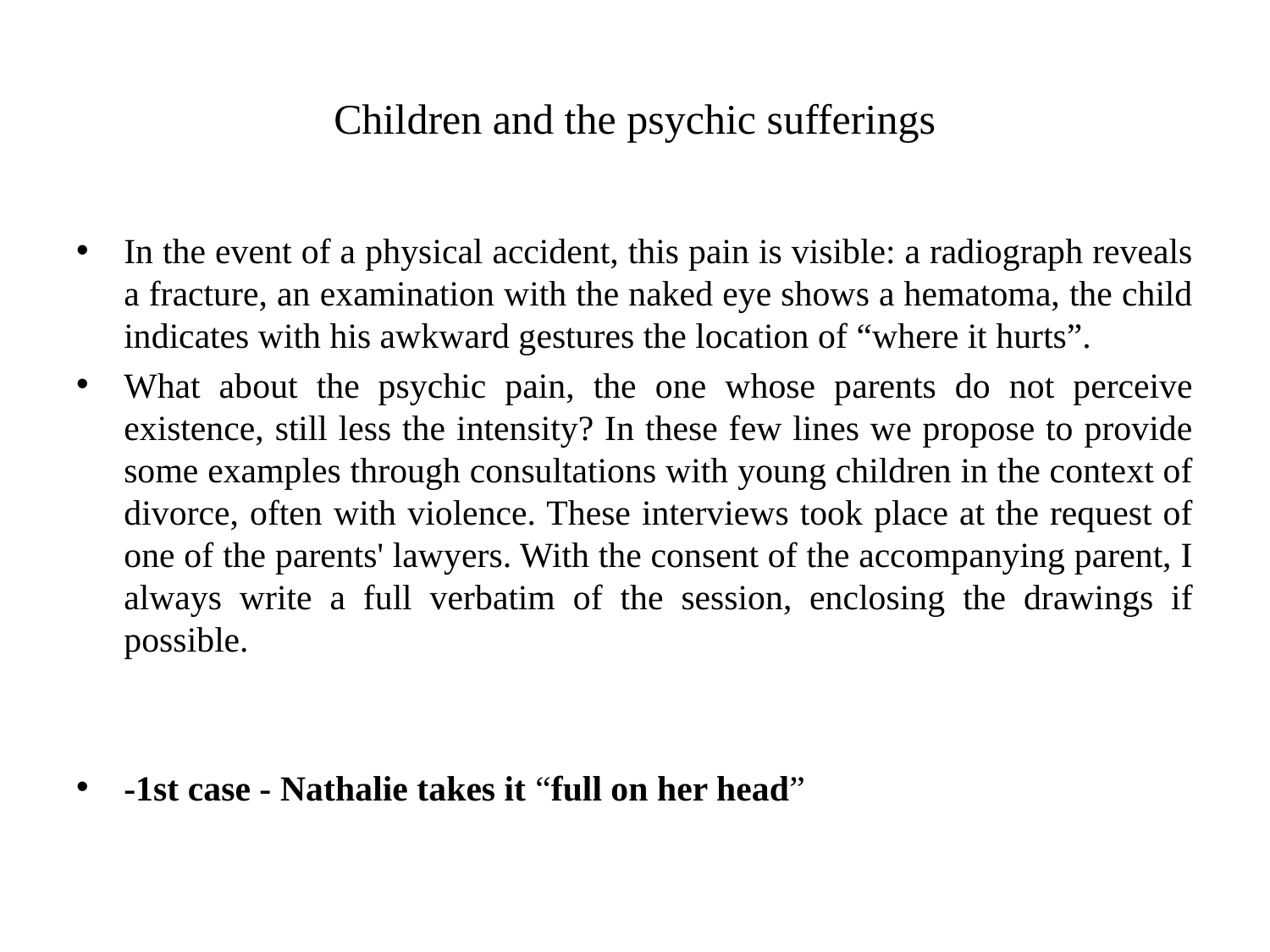

# Children and the psychic sufferings
In the event of a physical accident, this pain is visible: a radiograph reveals a fracture, an examination with the naked eye shows a hematoma, the child indicates with his awkward gestures the location of “where it hurts”.
What about the psychic pain, the one whose parents do not perceive existence, still less the intensity? In these few lines we propose to provide some examples through consultations with young children in the context of divorce, often with violence. These interviews took place at the request of one of the parents' lawyers. With the consent of the accompanying parent, I always write a full verbatim of the session, enclosing the drawings if possible.

-1st case - Nathalie takes it “full on her head”